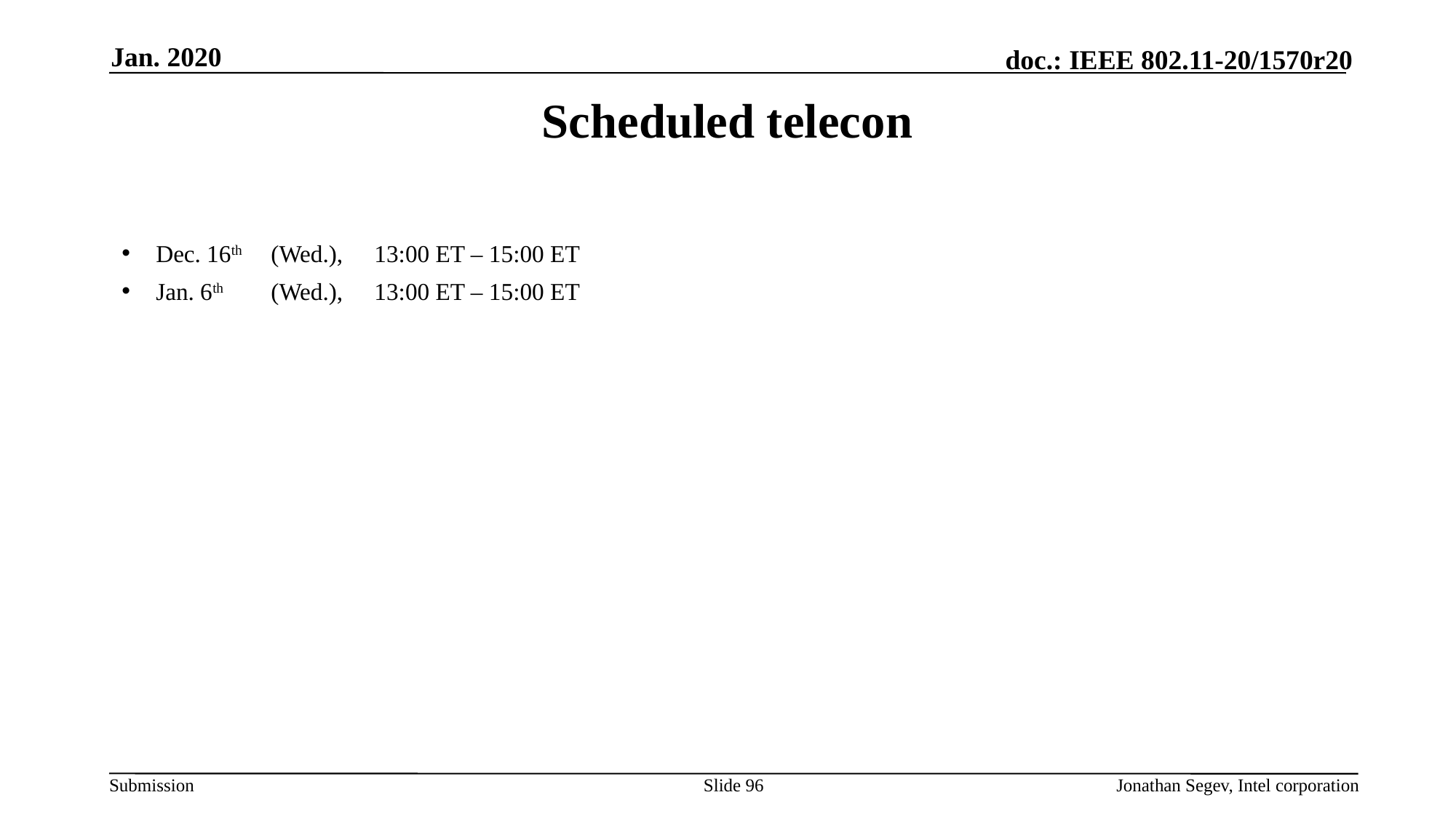

Jan. 2020
# Scheduled telecon

Dec. 16th 	 (Wed.),  	13:00 ET – 15:00 ET
Jan. 6th 	 (Wed.),  	13:00 ET – 15:00 ET

Slide 96
Jonathan Segev, Intel corporation